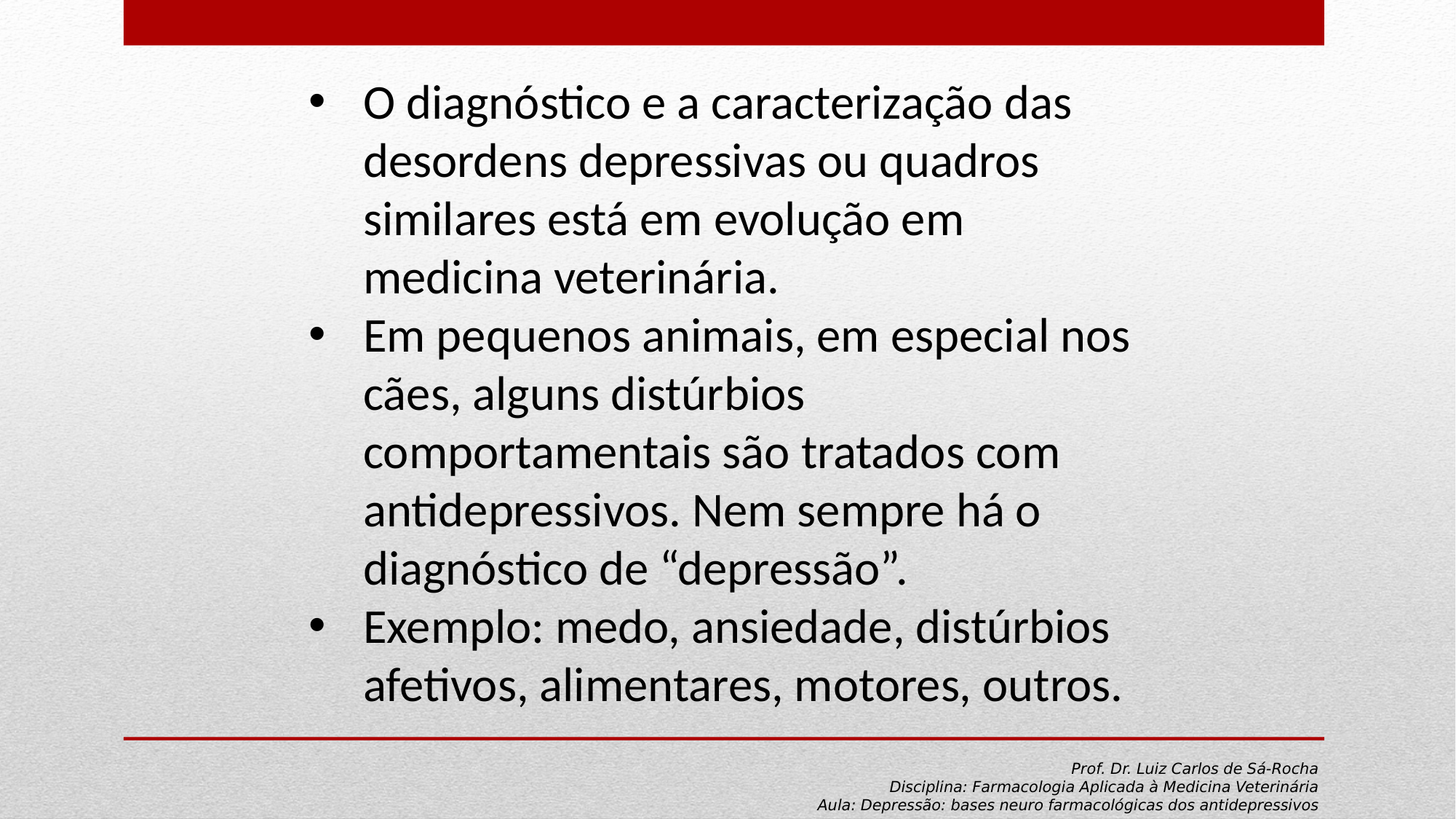

O diagnóstico e a caracterização das desordens depressivas ou quadros similares está em evolução em medicina veterinária.
Em pequenos animais, em especial nos cães, alguns distúrbios comportamentais são tratados com antidepressivos. Nem sempre há o diagnóstico de “depressão”.
Exemplo: medo, ansiedade, distúrbios afetivos, alimentares, motores, outros.
Prof. Dr. Luiz Carlos de Sá-Rocha
Disciplina: Farmacologia Aplicada à Medicina Veterinária
Aula: Depressão: bases neuro farmacológicas dos antidepressivos